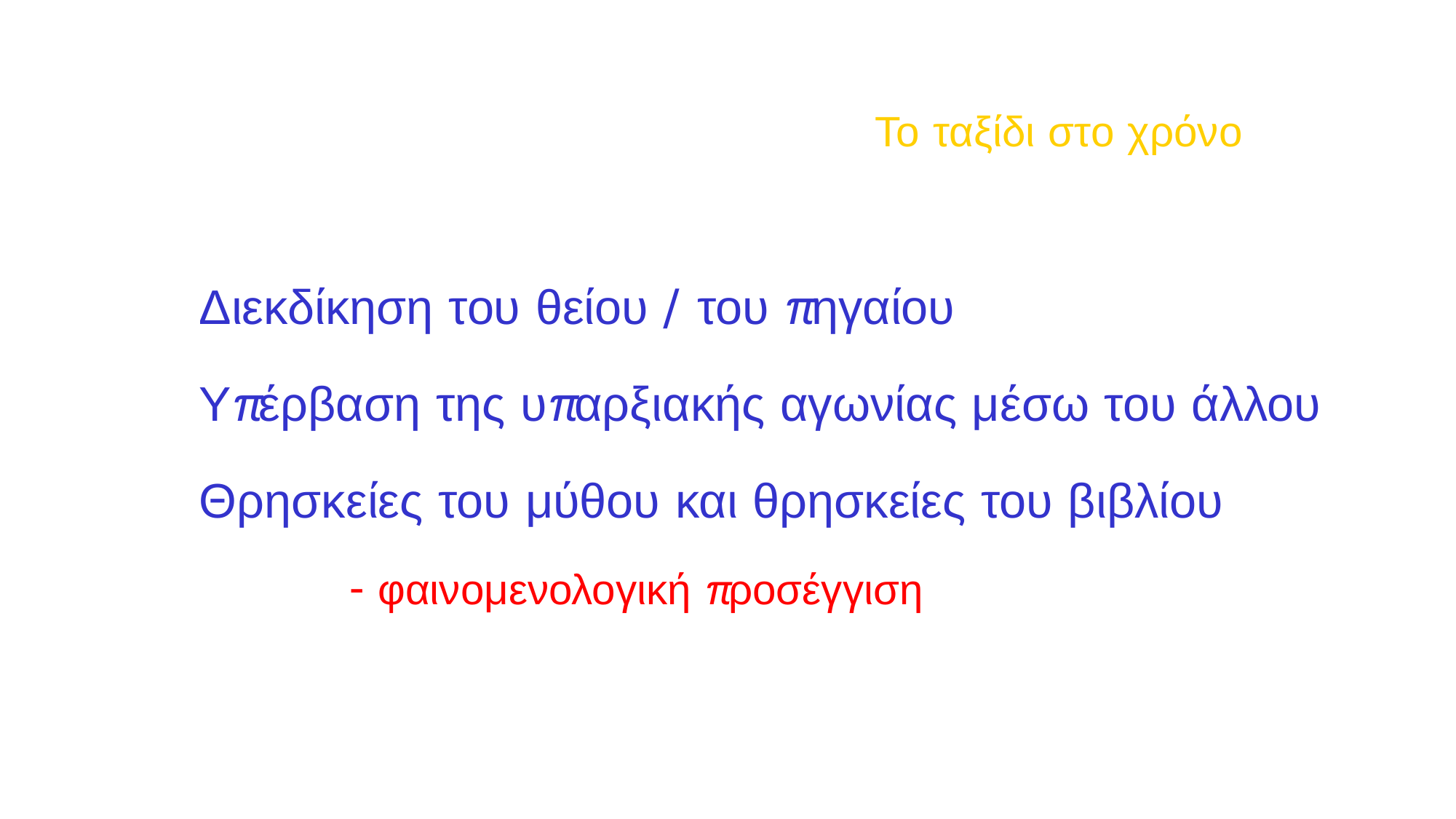

Διεκδίκηση του θείου / του πηγαίου
Υπέρβαση της υπαρξιακής αγωνίας μέσω του άλλου
Θρησκείες του μύθου και θρησκείες του βιβλίου
		- φαινομενολογική προσέγγιση
Το ταξίδι στο χρόνο